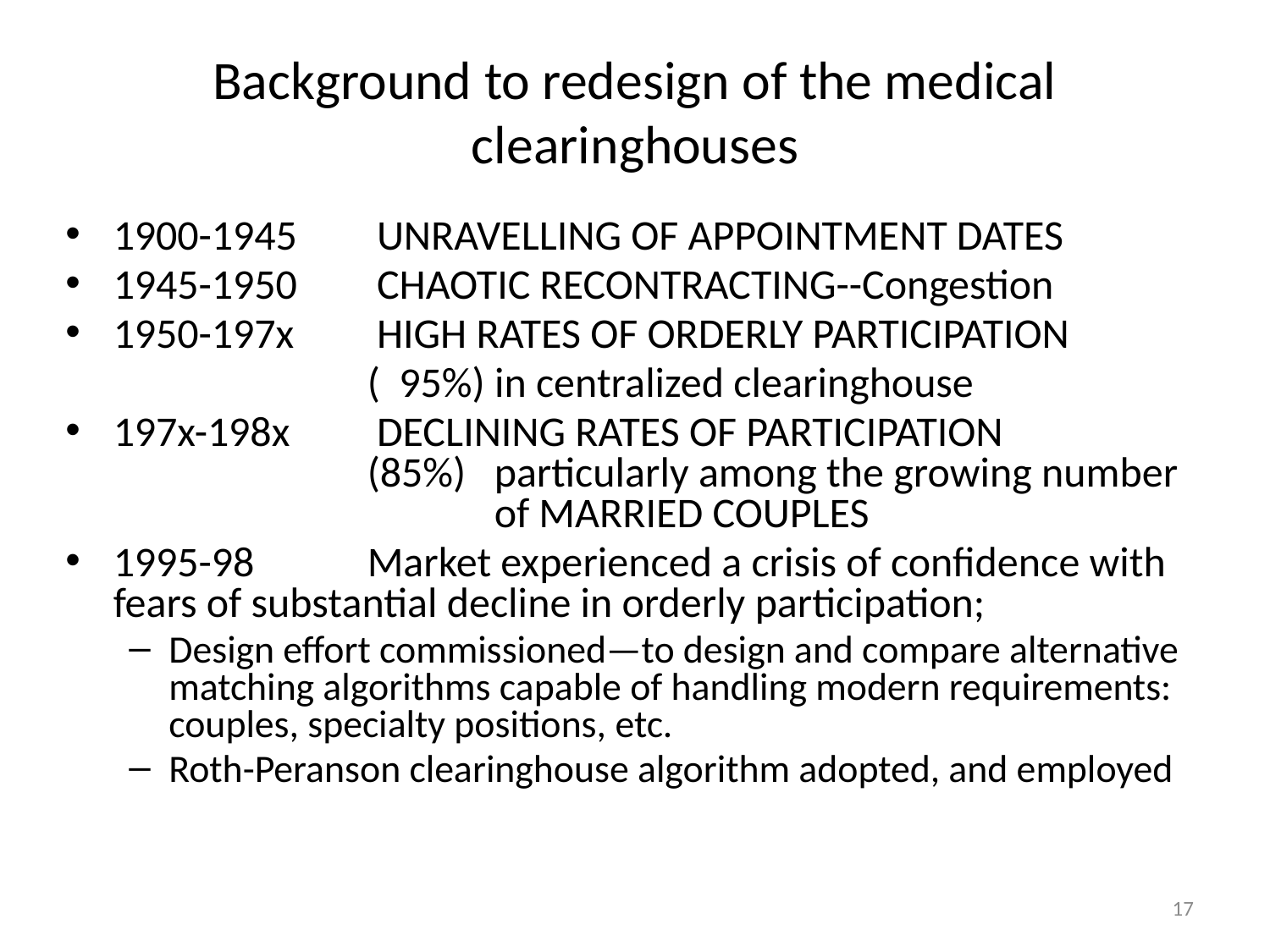

# Background to redesign of the medical clearinghouses
1900-1945	 UNRAVELLING OF APPOINTMENT DATES
1945-1950	 CHAOTIC RECONTRACTING--Congestion
1950-197x	 HIGH RATES OF ORDERLY PARTICIPATION
			(  95%) in centralized clearinghouse
197x-198x	 DECLINING RATES OF PARTICIPATION 			(85%) 	particularly among the growing number 			of MARRIED COUPLES
1995-98	Market experienced a crisis of confidence with fears of substantial decline in orderly participation;
Design effort commissioned—to design and compare alternative matching algorithms capable of handling modern requirements: couples, specialty positions, etc.
Roth-Peranson clearinghouse algorithm adopted, and employed

17